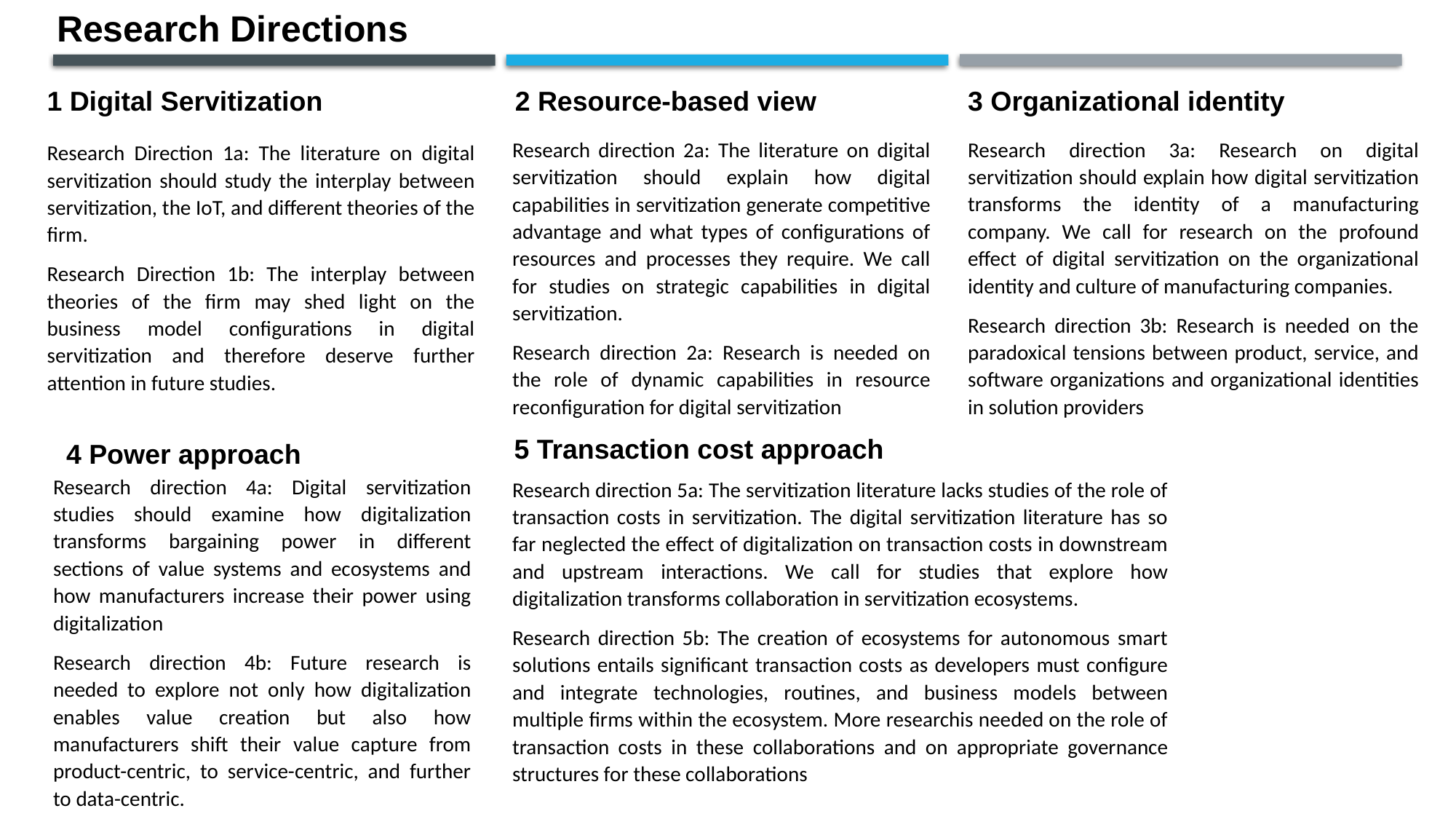

Research Directions
1 Digital Servitization
 2 Resource-based view
3 Organizational identity
Research direction 2a: The literature on digital servitization should explain how digital capabilities in servitization generate competitive advantage and what types of configurations of resources and processes they require. We call for studies on strategic capabilities in digital servitization.
Research direction 2a: Research is needed on the role of dynamic capabilities in resource reconfiguration for digital servitization

Research direction 3a: Research on digital servitization should explain how digital servitization transforms the identity of a manufacturing company. We call for research on the profound effect of digital servitization on the organizational identity and culture of manufacturing companies.
Research direction 3b: Research is needed on the paradoxical tensions between product, service, and software organizations and organizational identities in solution providers
Research Direction 1a: The literature on digital servitization should study the interplay between servitization, the IoT, and different theories of the firm.
Research Direction 1b: The interplay between theories of the firm may shed light on the business model configurations in digital servitization and therefore deserve further attention in future studies.

5 Transaction cost approach
 4 Power approach
Research direction 4a: Digital servitization studies should examine how digitalization transforms bargaining power in different sections of value systems and ecosystems and how manufacturers increase their power using digitalization
Research direction 4b: Future research is needed to explore not only how digitalization enables value creation but also how manufacturers shift their value capture from product-centric, to service-centric, and further to data-centric.
Research direction 5a: The servitization literature lacks studies of the role of transaction costs in servitization. The digital servitization literature has so far neglected the effect of digitalization on transaction costs in downstream and upstream interactions. We call for studies that explore how digitalization transforms collaboration in servitization ecosystems.
Research direction 5b: The creation of ecosystems for autonomous smart solutions entails significant transaction costs as developers must configure and integrate technologies, routines, and business models between multiple firms within the ecosystem. More researchis needed on the role of transaction costs in these collaborations and on appropriate governance structures for these collaborations